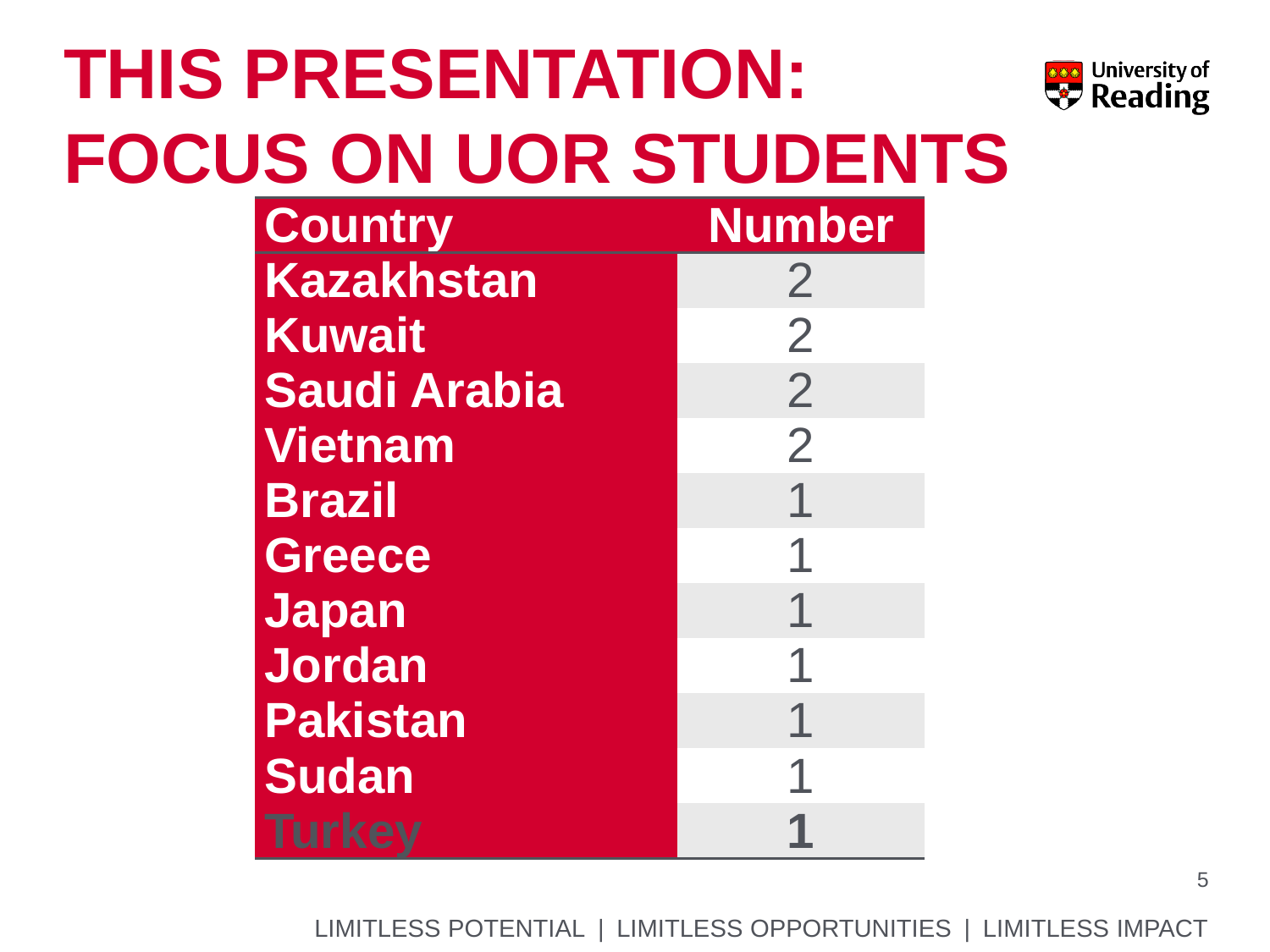

# This presentation: focus on UoR students
| Country | Number |
| --- | --- |
| Kazakhstan | 2 |
| Kuwait | 2 |
| Saudi Arabia | 2 |
| Vietnam | 2 |
| Brazil | 1 |
| Greece | 1 |
| Japan | 1 |
| Jordan | 1 |
| Pakistan | 1 |
| Sudan | 1 |
| Turkey | 1 |

5